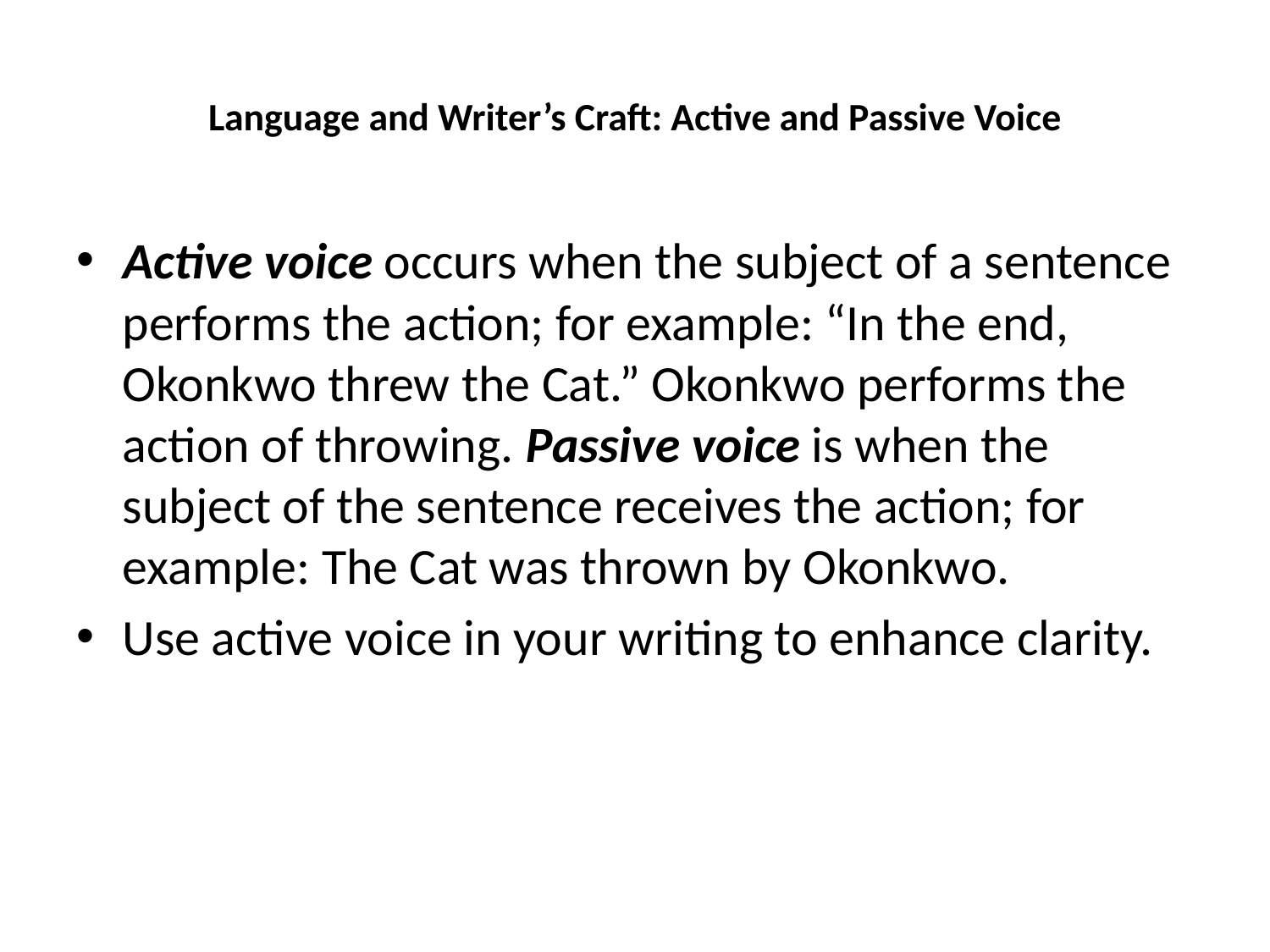

# Language and Writer’s Craft: Active and Passive Voice
Active voice occurs when the subject of a sentence performs the action; for example: “In the end, Okonkwo threw the Cat.” Okonkwo performs the action of throwing. Passive voice is when the subject of the sentence receives the action; for example: The Cat was thrown by Okonkwo.
Use active voice in your writing to enhance clarity.